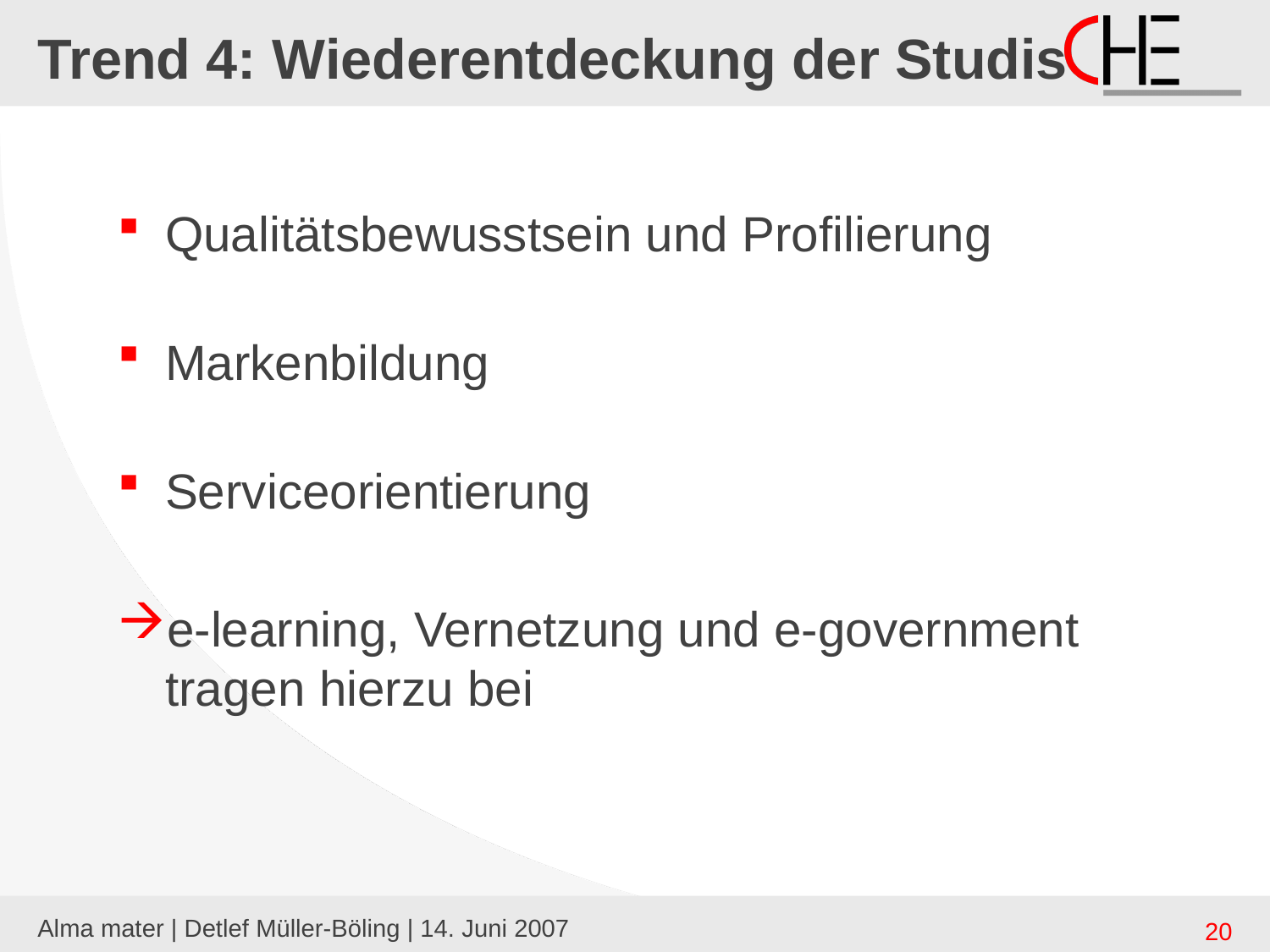

# Trend 4: Wiederentdeckung der Studis
Qualitätsbewusstsein und Profilierung
Markenbildung
Serviceorientierung

e-learning, Vernetzung und e-government tragen hierzu bei

Alma mater | Detlef Müller-Böling | 14. Juni 2007
20